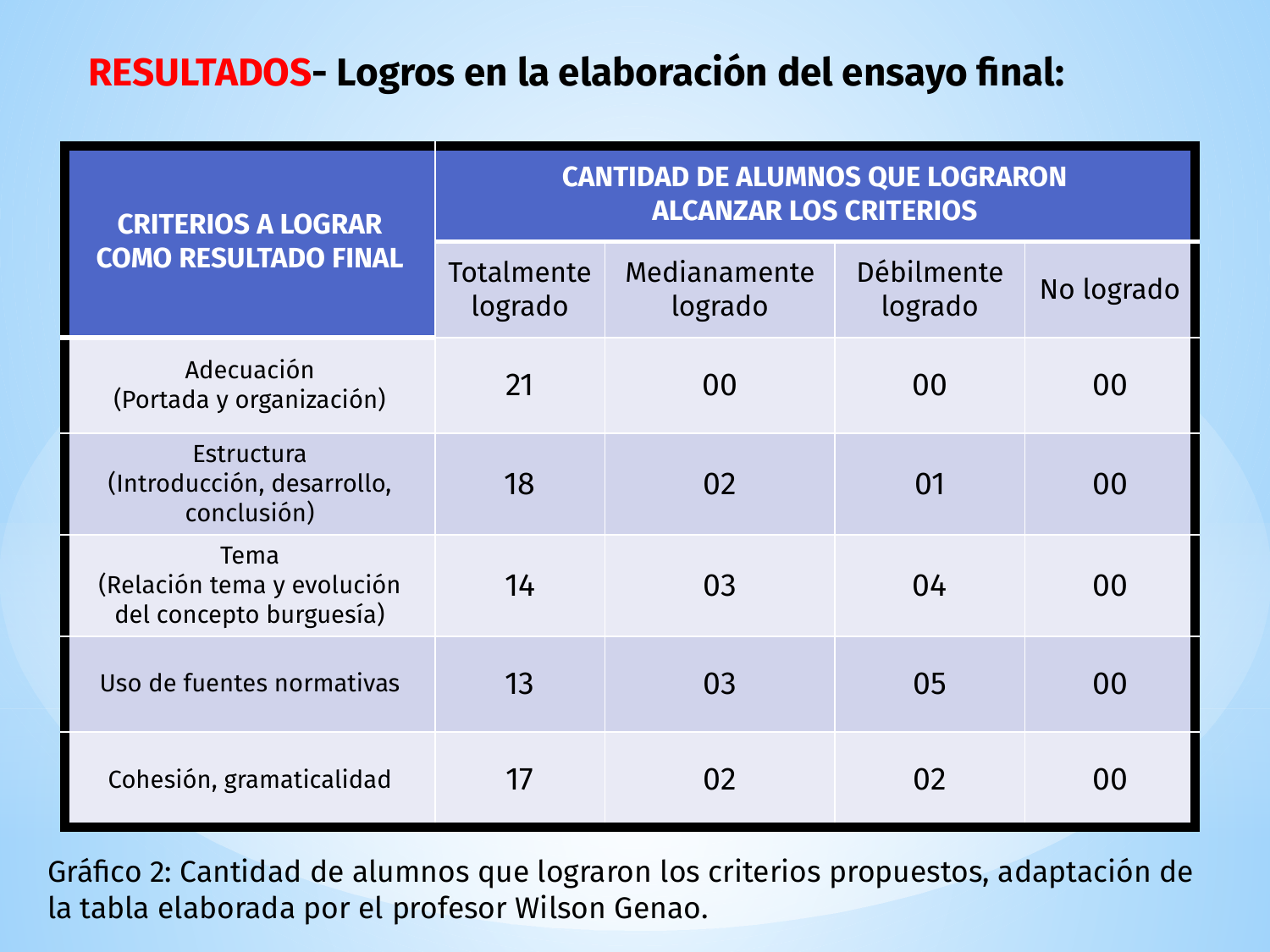

RESULTADOS- Logros en la elaboración del ensayo final:
| CRITERIOS A LOGRAR COMO RESULTADO FINAL | CANTIDAD DE ALUMNOS QUE LOGRARON ALCANZAR LOS CRITERIOS |  |  |  |
| --- | --- | --- | --- | --- |
|  | Totalmente logrado | Medianamente logrado | Débilmente logrado | No logrado |
| Adecuación (Portada y organización) | 21 | 00 | 00 | 00 |
| Estructura (Introducción, desarrollo, conclusión) | 18 | 02 | 01 | 00 |
| Tema (Relación tema y evolución del concepto burguesía) | 14 | 03 | 04 | 00 |
| Uso de fuentes normativas | 13 | 03 | 05 | 00 |
| Cohesión, gramaticalidad | 17 | 02 | 02 | 00 |
Gráfico 2: Cantidad de alumnos que lograron los criterios propuestos, adaptación de la tabla elaborada por el profesor Wilson Genao.